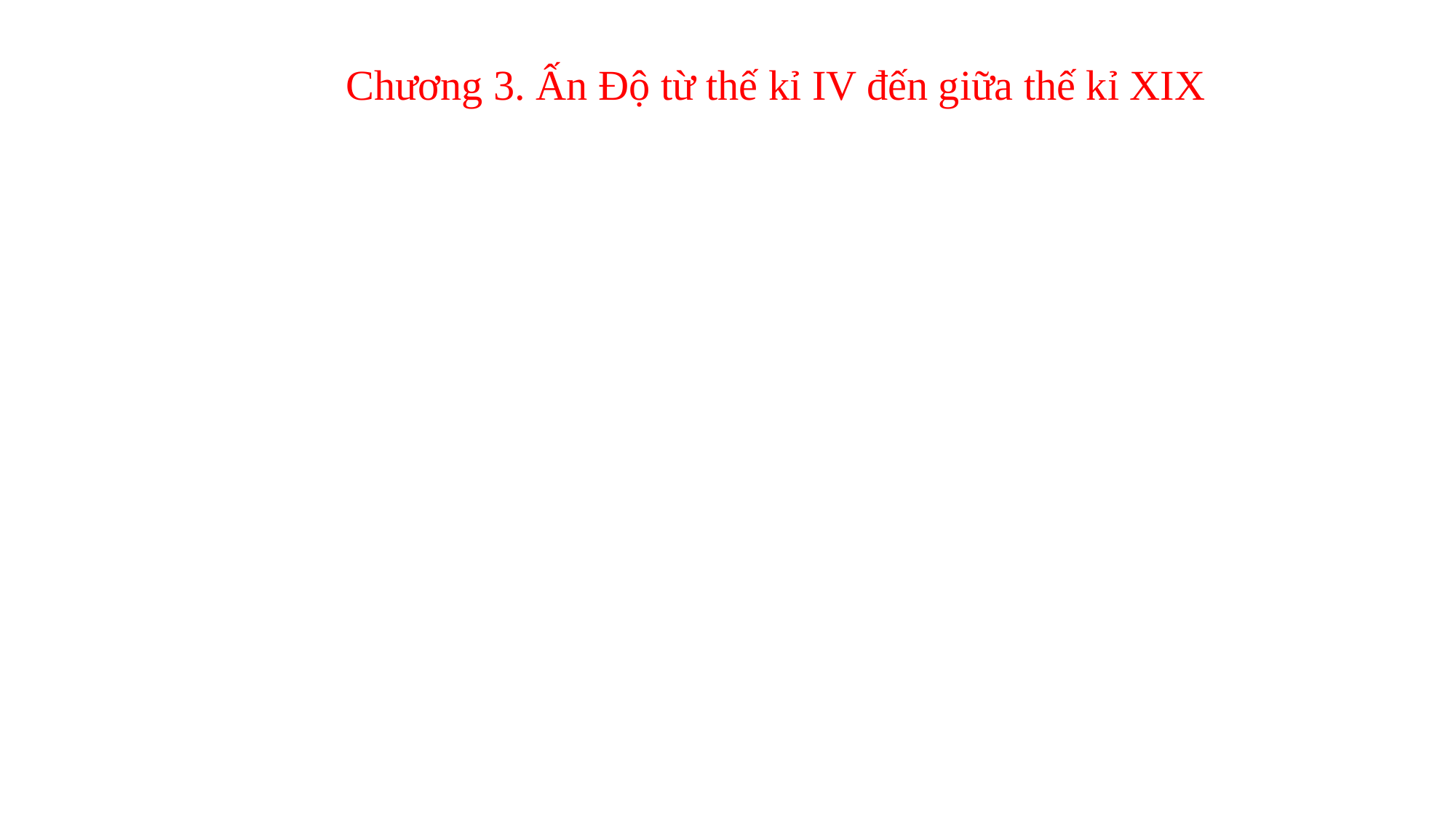

Chương 3. Ấn Độ từ thế kỉ IV đến giữa thế kỉ XIX